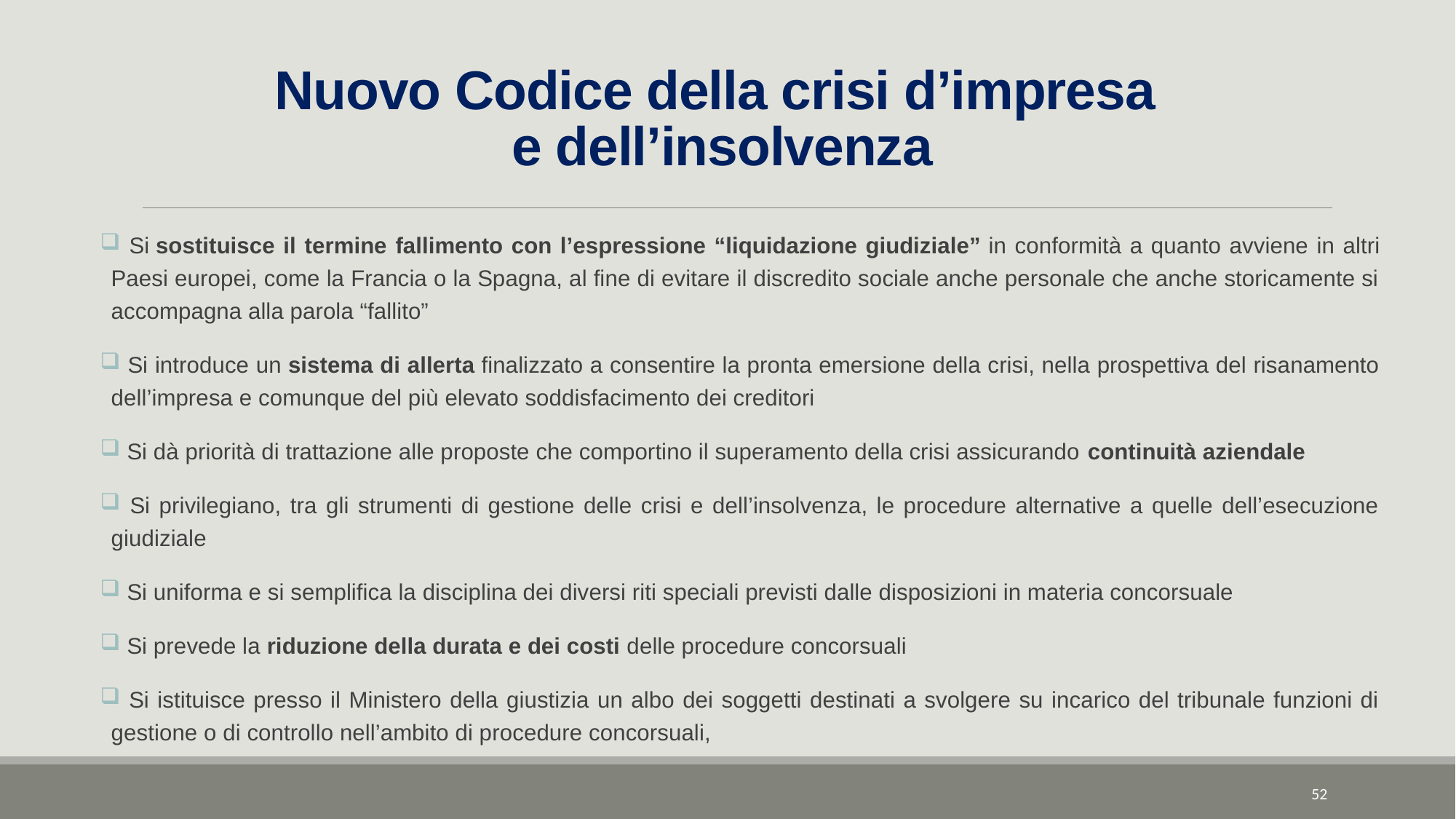

# Nuovo Codice della crisi d’impresa e dell’insolvenza
 Si sostituisce il termine fallimento con l’espressione “liquidazione giudiziale” in conformità a quanto avviene in altri Paesi europei, come la Francia o la Spagna, al fine di evitare il discredito sociale anche personale che anche storicamente si accompagna alla parola “fallito”
 Si introduce un sistema di allerta finalizzato a consentire la pronta emersione della crisi, nella prospettiva del risanamento dell’impresa e comunque del più elevato soddisfacimento dei creditori
 Si dà priorità di trattazione alle proposte che comportino il superamento della crisi assicurando continuità aziendale
 Si privilegiano, tra gli strumenti di gestione delle crisi e dell’insolvenza, le procedure alternative a quelle dell’esecuzione giudiziale
 Si uniforma e si semplifica la disciplina dei diversi riti speciali previsti dalle disposizioni in materia concorsuale
 Si prevede la riduzione della durata e dei costi delle procedure concorsuali
 Si istituisce presso il Ministero della giustizia un albo dei soggetti destinati a svolgere su incarico del tribunale funzioni di gestione o di controllo nell’ambito di procedure concorsuali,
52